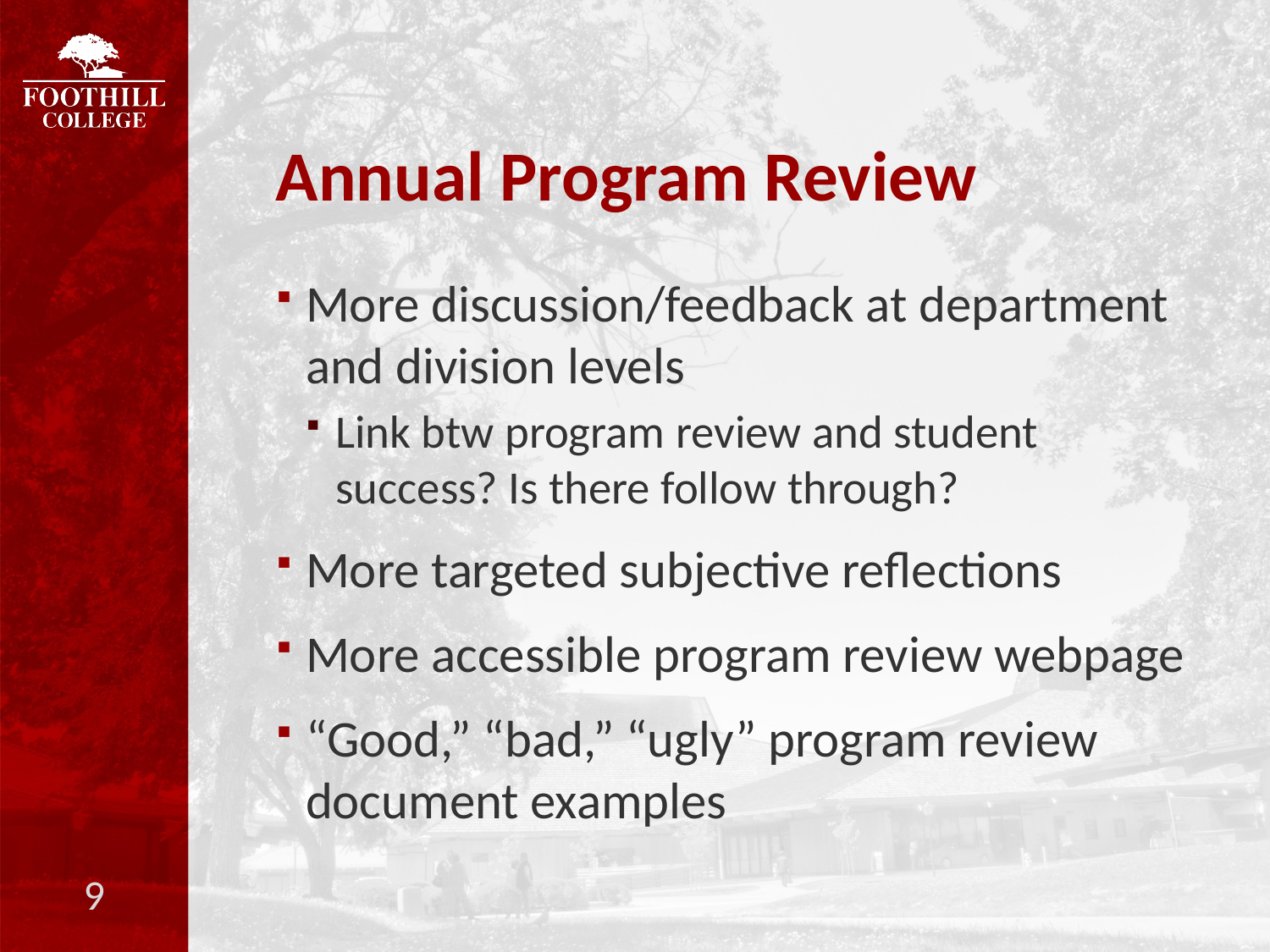

# Annual Program Review
More discussion/feedback at department and division levels
Link btw program review and student success? Is there follow through?
More targeted subjective reflections
More accessible program review webpage
“Good,” “bad,” “ugly” program review document examples